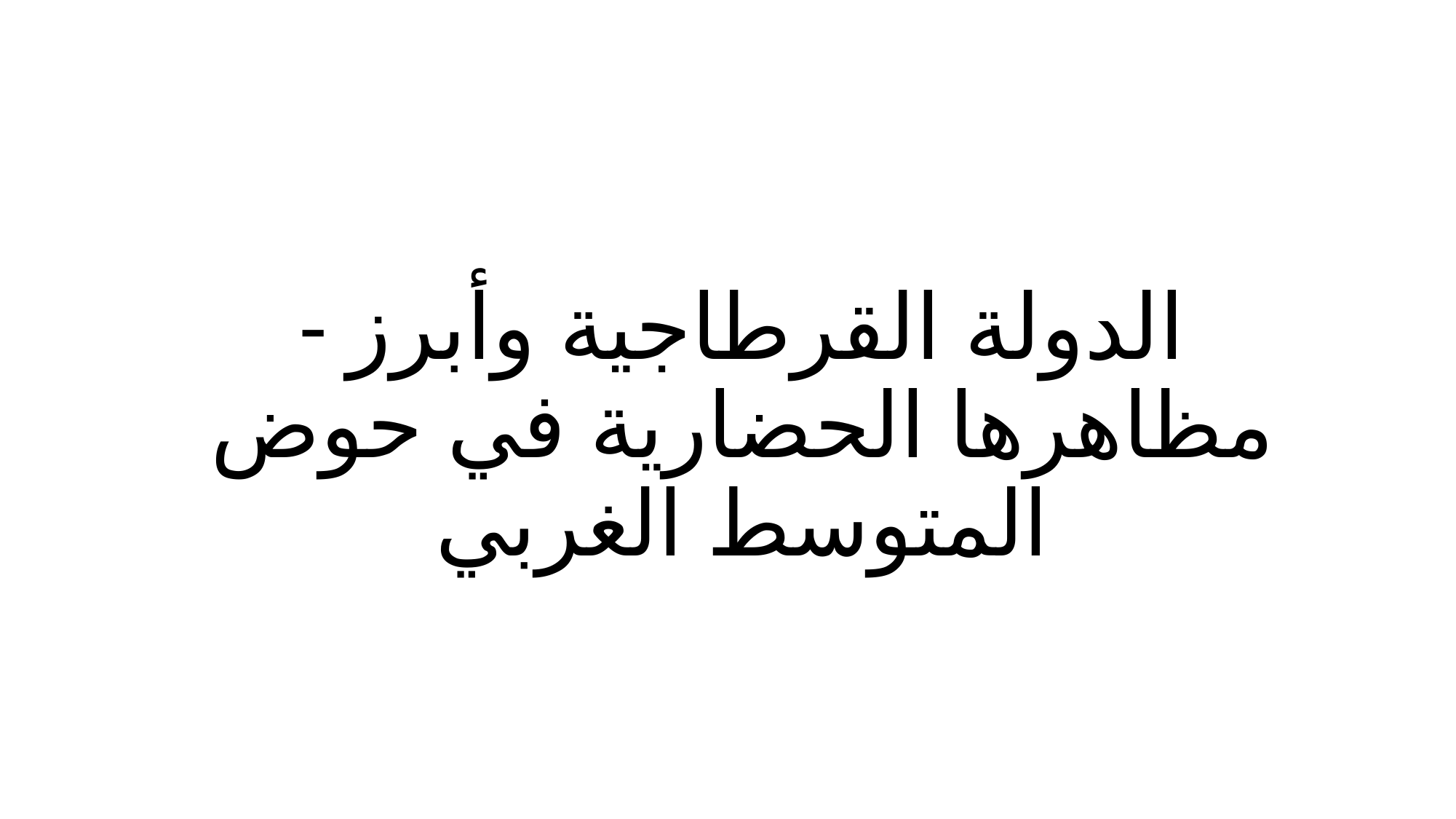

# - الدولة القرطاجية وأبرز مظاهرها الحضارية في حوض المتوسط الغربي